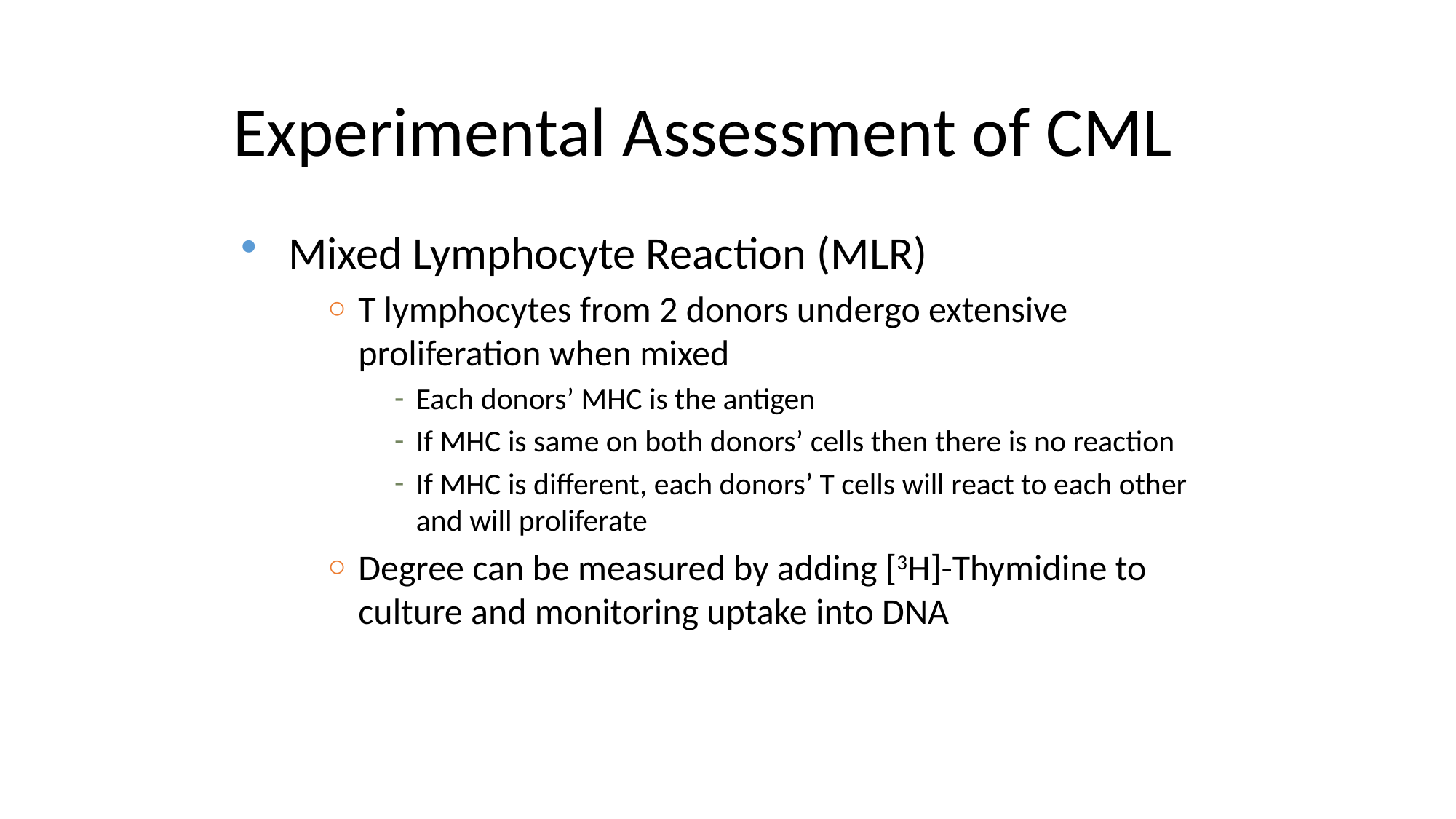

Experimental Assessment of CML
Mixed Lymphocyte Reaction (MLR)
T lymphocytes from 2 donors undergo extensive proliferation when mixed
Each donors’ MHC is the antigen
If MHC is same on both donors’ cells then there is no reaction
If MHC is different, each donors’ T cells will react to each other and will proliferate
Degree can be measured by adding [3H]-Thymidine to culture and monitoring uptake into DNA